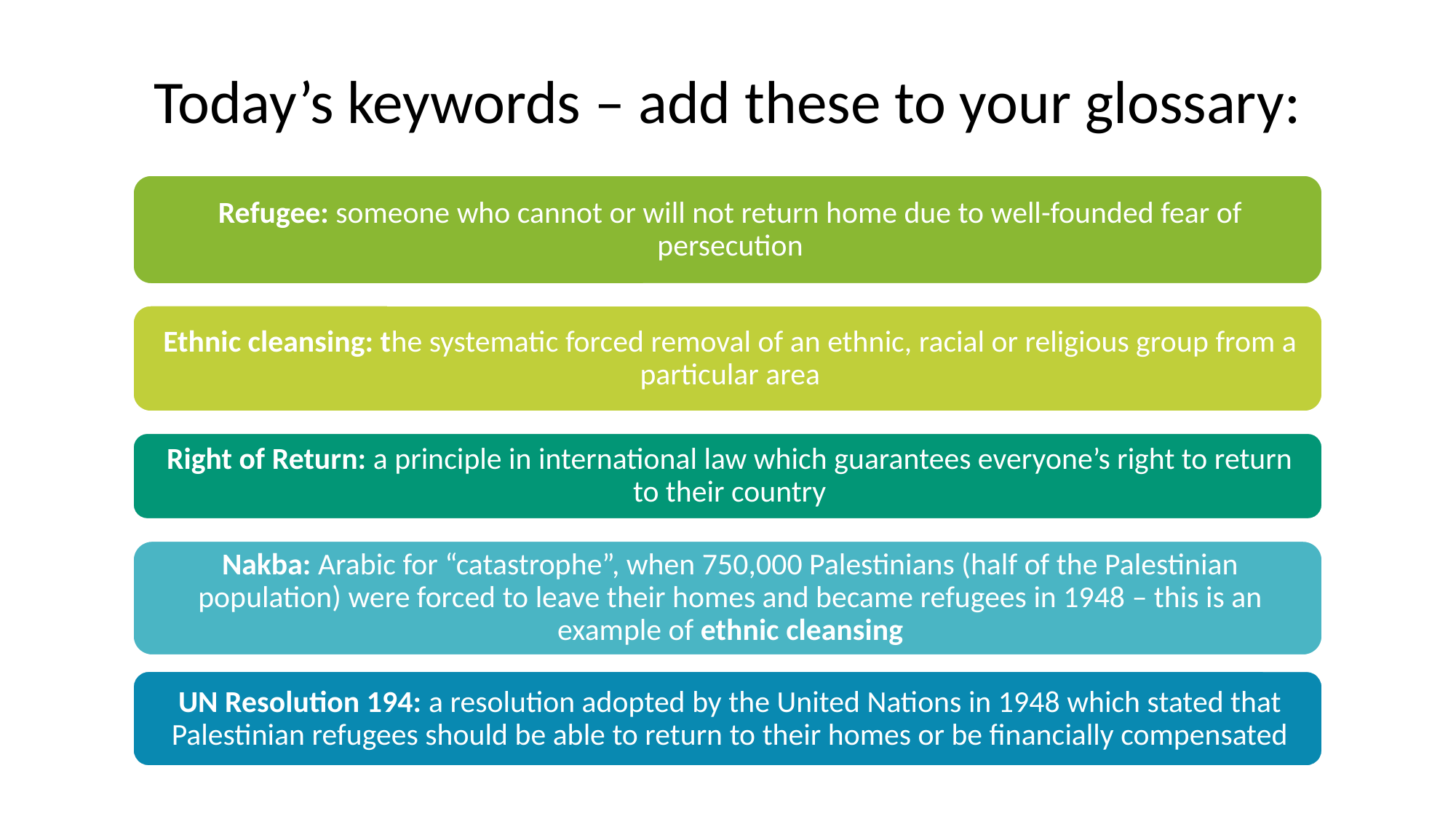

# Today’s keywords – add these to your glossary:
Refugee: someone who cannot or will not return home due to well-founded fear of persecution
Ethnic cleansing: the systematic forced removal of an ethnic, racial or religious group from a particular area
Right of Return: a principle in international law which guarantees everyone’s right to return to their country
Nakba: Arabic for “catastrophe”, when 750,000 Palestinians (half of the Palestinian population) were forced to leave their homes and became refugees in 1948 – this is an example of ethnic cleansing
UN Resolution 194: a resolution adopted by the United Nations in 1948 which stated that Palestinian refugees should be able to return to their homes or be financially compensated